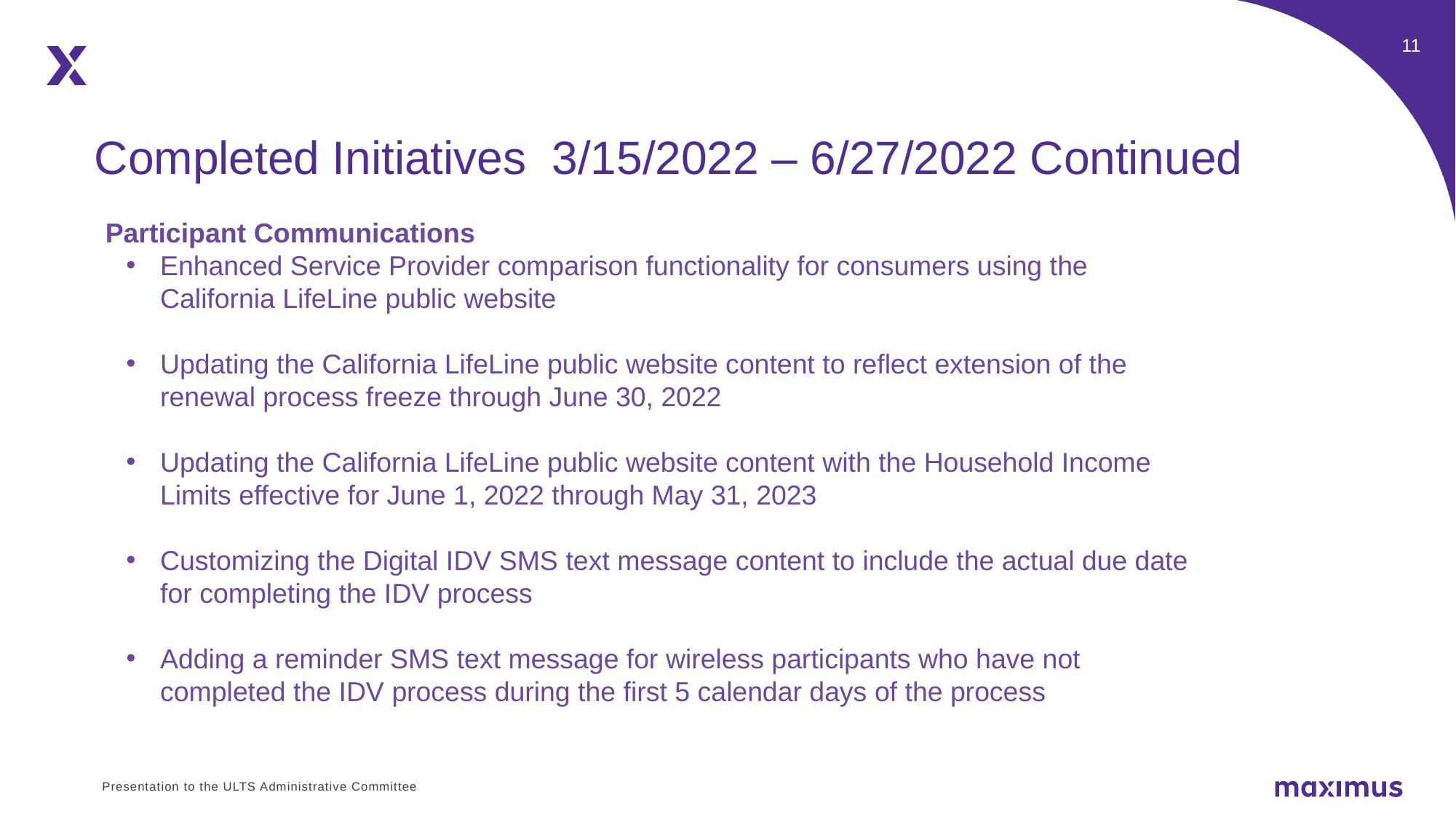

Completed Initiatives  3/15/2022 – 6/27/2022 Continued
Participant Communications
Enhanced Service Provider comparison functionality for consumers using the California LifeLine public website

Updating the California LifeLine public website content to reflect extension of the renewal process freeze through June 30, 2022

Updating the California LifeLine public website content with the Household Income Limits effective for June 1, 2022 through May 31, 2023

Customizing the Digital IDV SMS text message content to include the actual due date for completing the IDV process

Adding a reminder SMS text message for wireless participants who have not completed the IDV process during the first 5 calendar days of the process